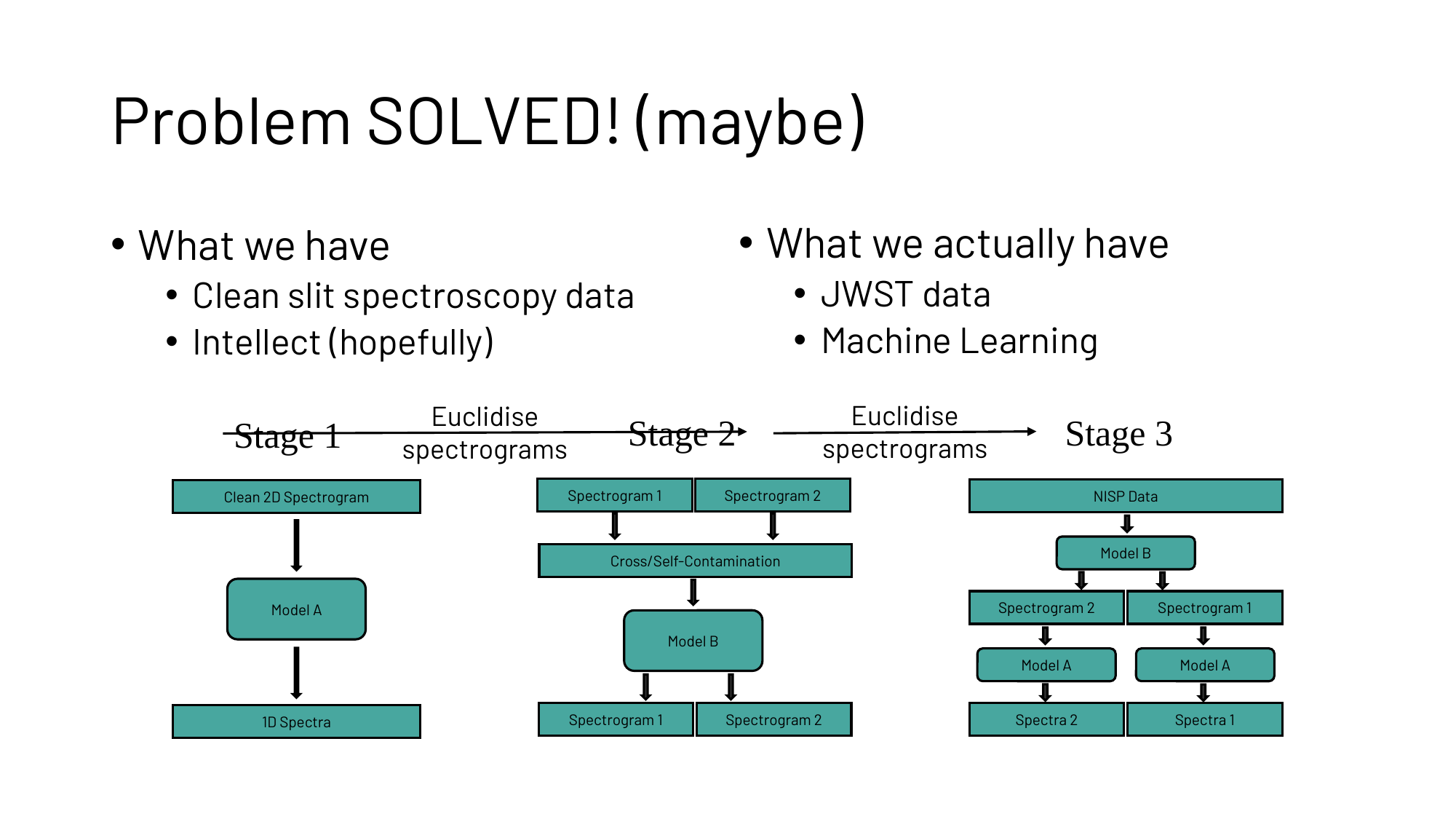

# Problem SOLVED! (maybe)
What we actually have
JWST data
Machine Learning
What we have
Clean slit spectroscopy data
Intellect (hopefully)
Euclidise
spectrograms
Euclidise
spectrograms
Stage 2
Spectrogram 2
Spectrogram 1

Cross/Self-Contamination

Model B

Spectrogram 2
Spectrogram 1
Stage 3
NISP Data

Model B

Spectrogram 1
Spectrogram 2

Model A
Model A

Spectra 1
Spectra 2
Stage 1
Clean 2D Spectrogram

Model A

1D Spectra